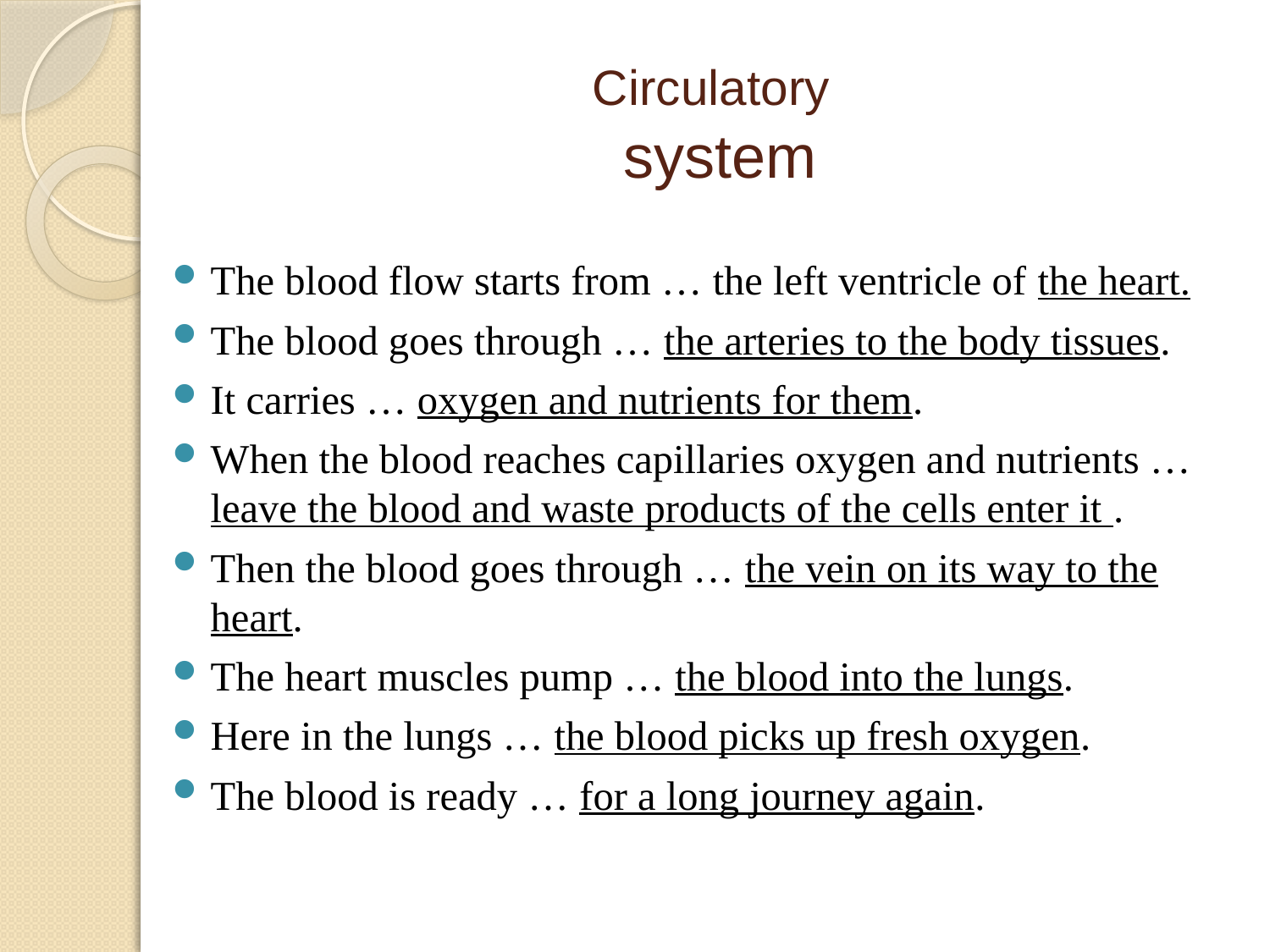

# Circulatory system
The blood flow starts from … the left ventricle of the heart.
The blood goes through … the arteries to the body tissues.
It carries … oxygen and nutrients for them.
When the blood reaches capillaries oxygen and nutrients … leave the blood and waste products of the cells enter it .
Then the blood goes through … the vein on its way to the heart.
The heart muscles pump … the blood into the lungs.
Here in the lungs … the blood picks up fresh oxygen.
The blood is ready … for a long journey again.